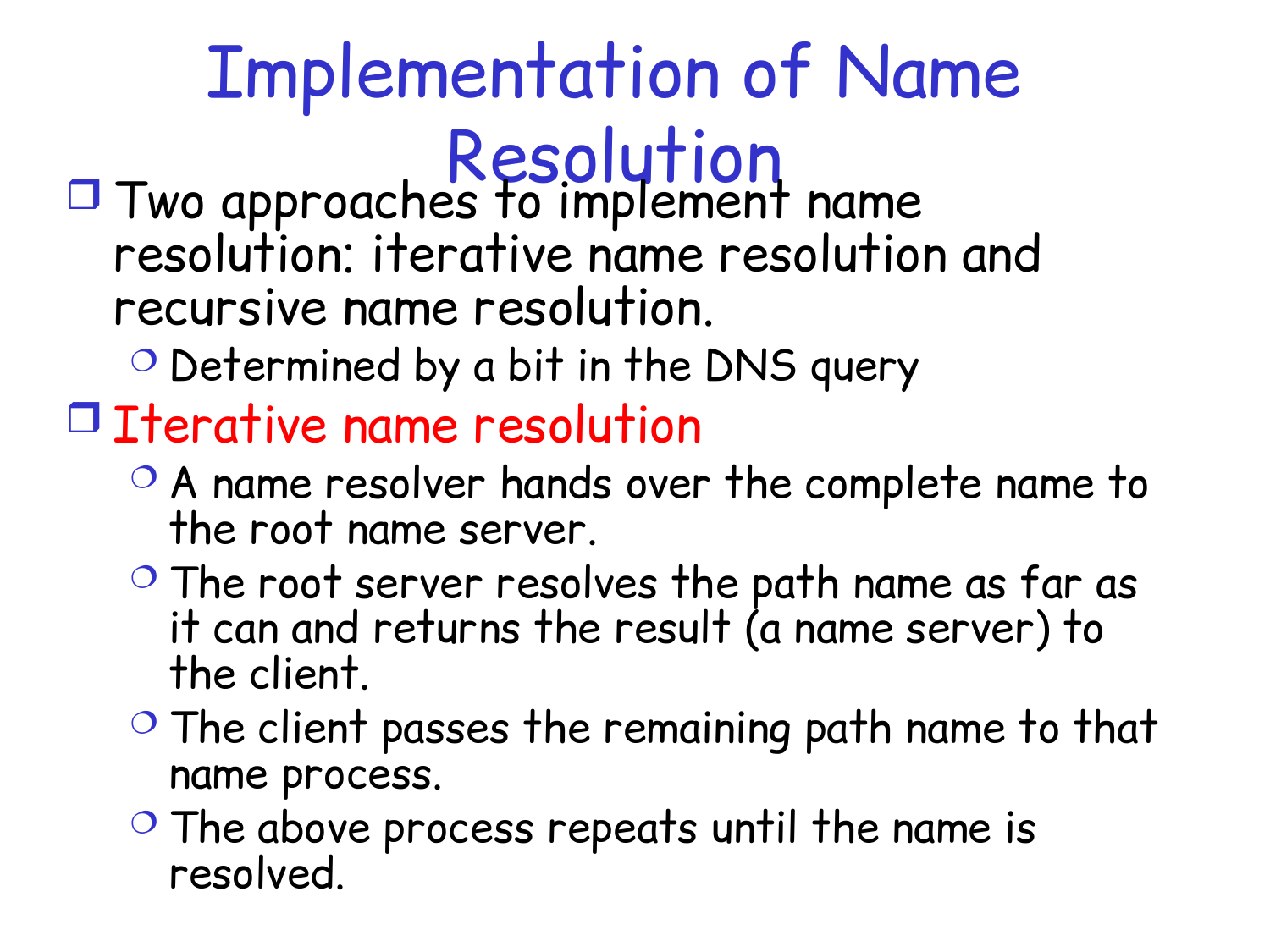

# Implementation of Name Resolution
Two approaches to implement name resolution: iterative name resolution and recursive name resolution.
Determined by a bit in the DNS query
Iterative name resolution
A name resolver hands over the complete name to the root name server.
The root server resolves the path name as far as it can and returns the result (a name server) to the client.
The client passes the remaining path name to that name process.
The above process repeats until the name is resolved.